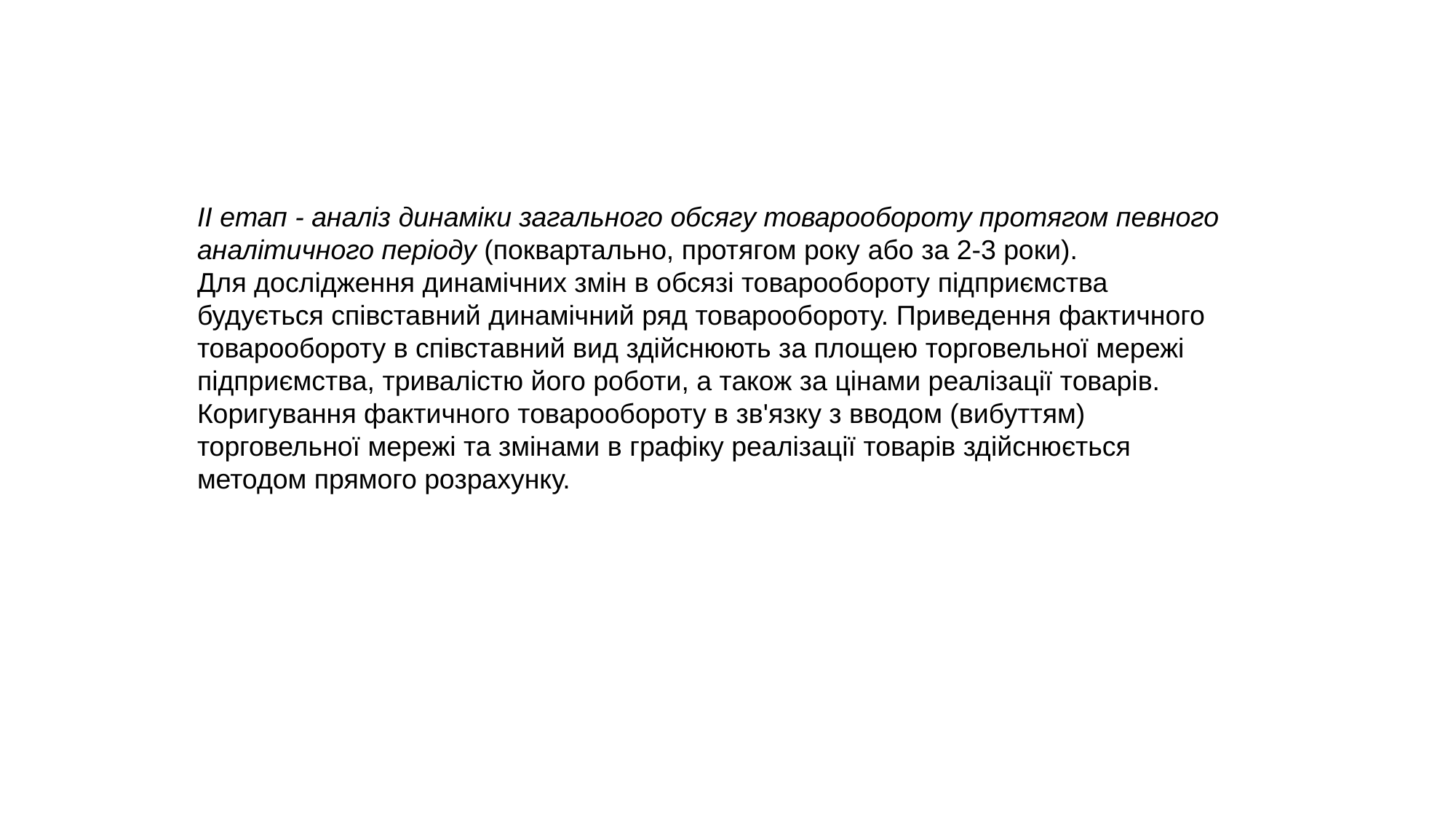

II етап - аналіз динаміки загального обсягу товарообороту протягом певного аналітичного періоду (поквартально, протягом року або за 2-3 роки).
Для дослідження динамічних змін в обсязі товарообороту підприємства будується співставний динамічний ряд товарообороту. Приведення фактичного товарообороту в співставний вид здійснюють за площею торговельної мережі підприємства, тривалістю його роботи, а також за цінами реалізації товарів.
Коригування фактичного товарообороту в зв'язку з вводом (вибуттям) торговельної мережі та змінами в графіку реалізації товарів здійснюється методом прямого розрахунку.